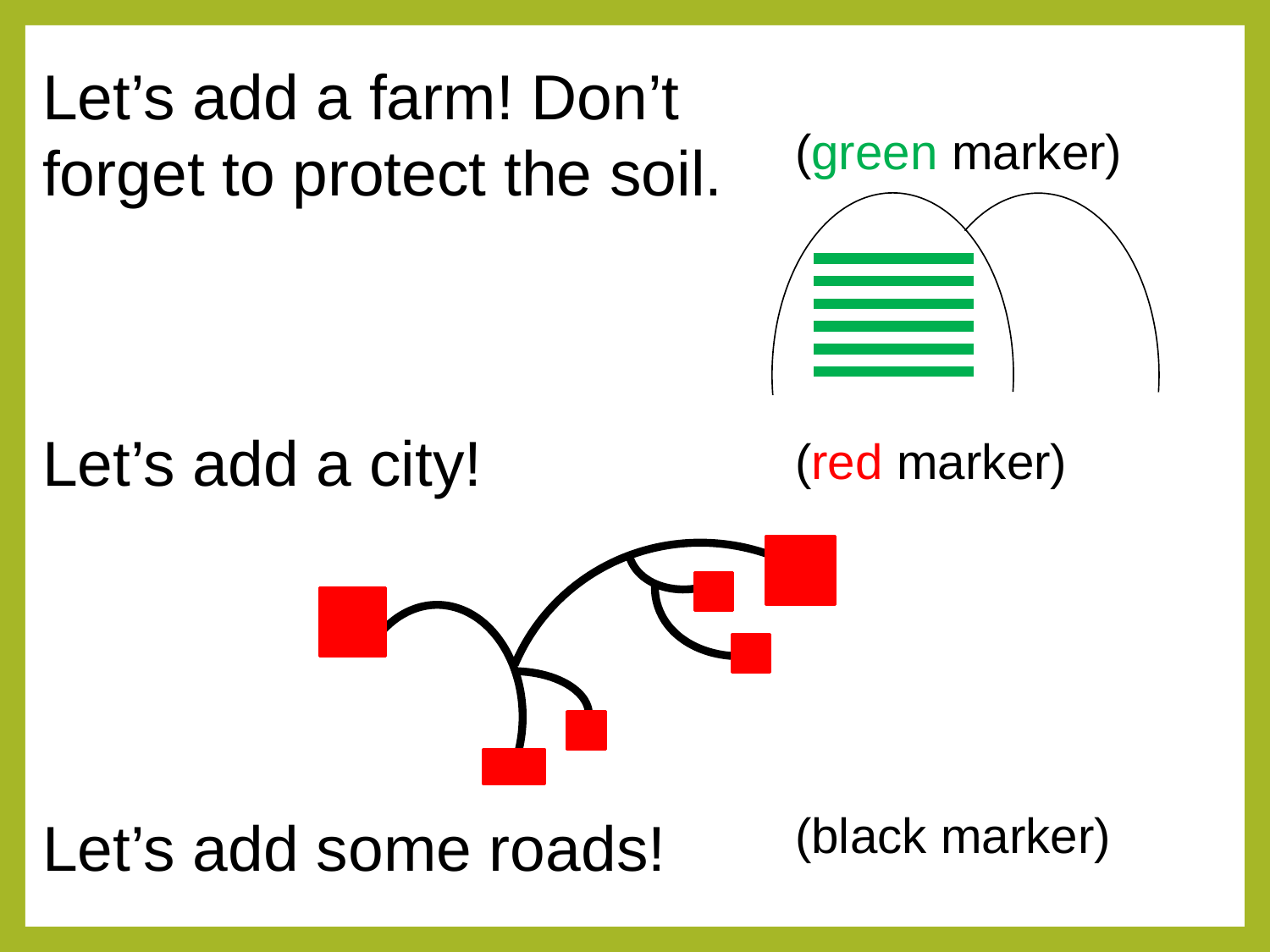

Let’s add a farm! Don’t forget to protect the soil.
(green marker)

Let’s add a city!
(red marker)

(black marker)
Let’s add some roads!